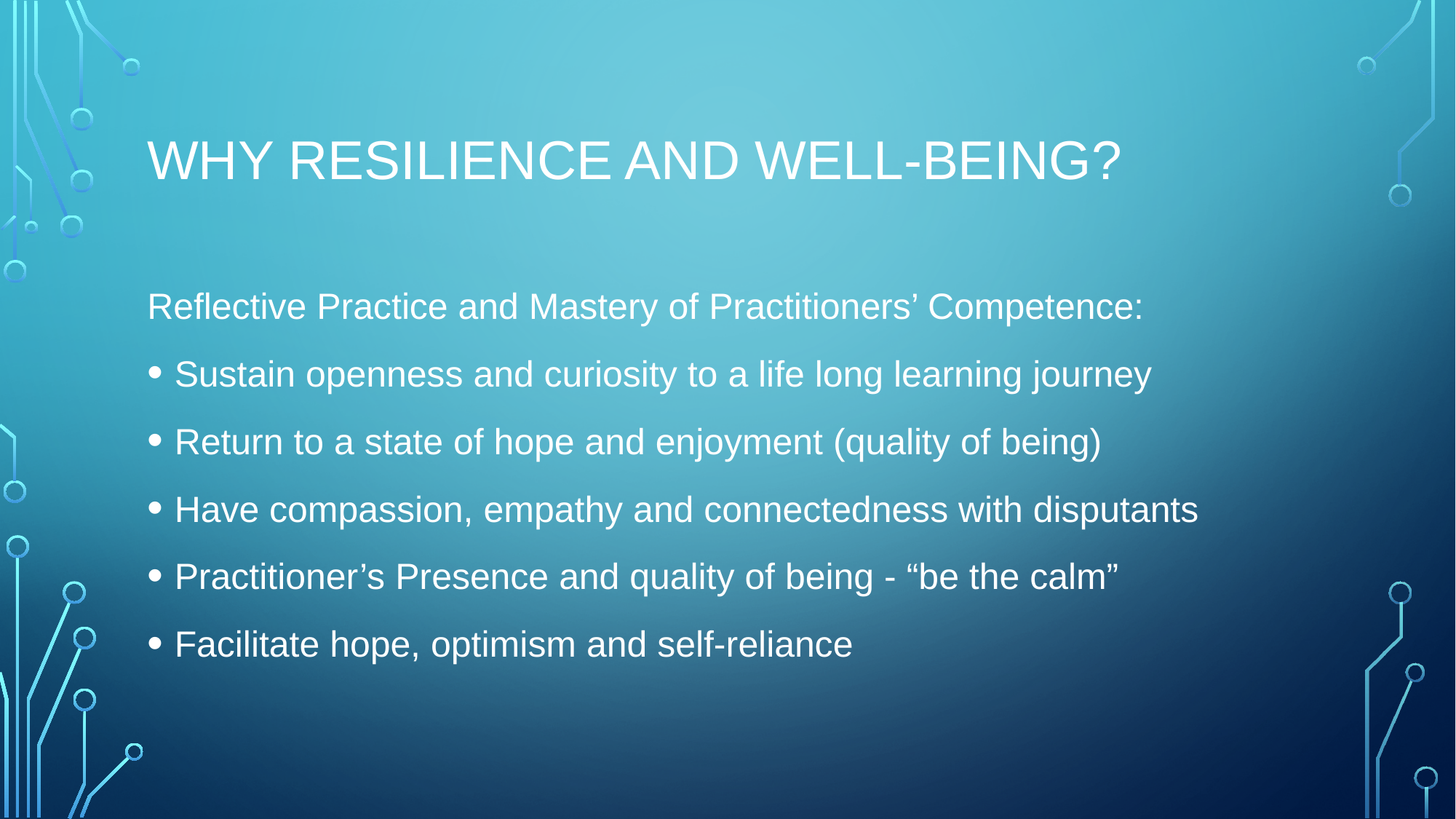

# Why Resilience and Well-Being?
Reflective Practice and Mastery of Practitioners’ Competence:
Sustain openness and curiosity to a life long learning journey
Return to a state of hope and enjoyment (quality of being)
Have compassion, empathy and connectedness with disputants
Practitioner’s Presence and quality of being - “be the calm”
Facilitate hope, optimism and self-reliance